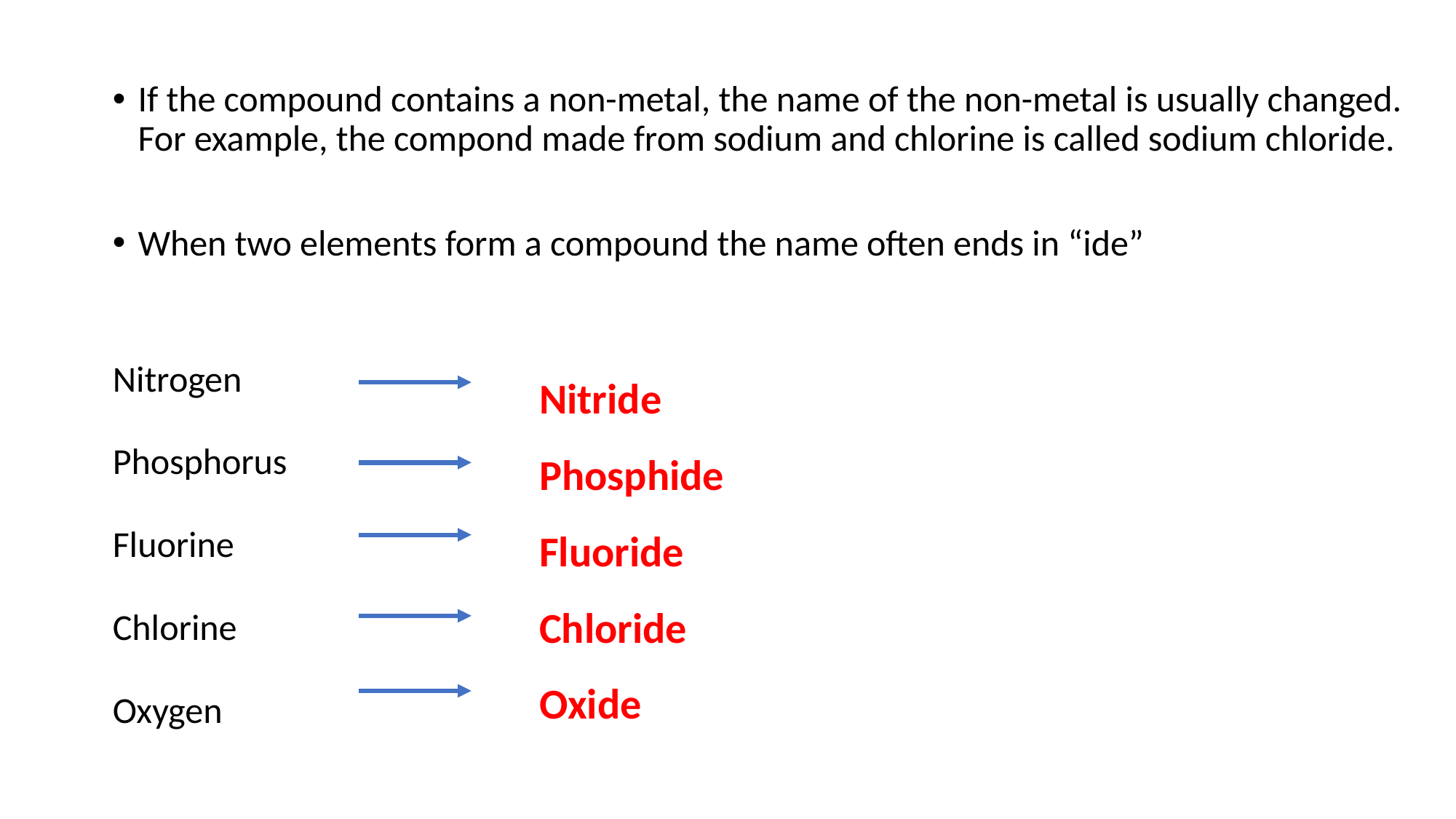

If the compound contains a non-metal, the name of the non-metal is usually changed. For example, the compond made from sodium and chlorine is called sodium chloride.

When two elements form a compound the name often ends in “ide”

Nitrogen
Phosphorus
Fluorine
Chlorine
Oxygen
Nitride
Phosphide
Fluoride
Chloride
Oxide